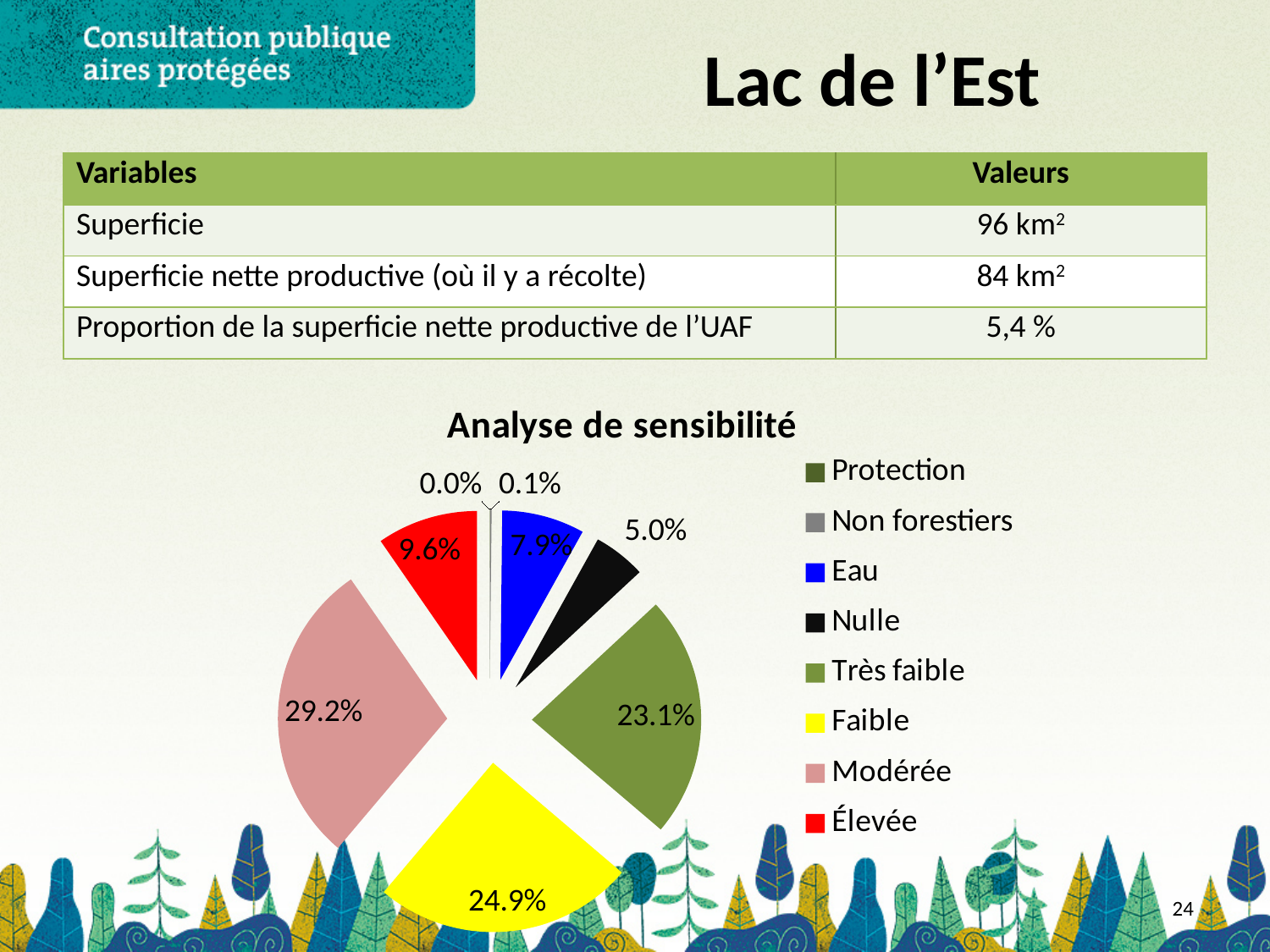

# Lac de l’Est
| Variables | Valeurs |
| --- | --- |
| Superficie | 96 km2 |
| Superficie nette productive (où il y a récolte) | 84 km2 |
| Proportion de la superficie nette productive de l’UAF | 5,4 % |

### Chart: Analyse de sensibilité

| Category | Superficie |
|---|---|
| Protection | 2.64070562181936 |
| Non forestiers | 13.9823081692119 |
| Eau | 754.095240731282 |
| Nulle | 478.8535642468839 |
| Très faible | 2211.43089954066 |
| Faible | 2381.52638186184 |
| Modérée | 2790.49560998021 |
| Élevée | 919.650731060162 |
24